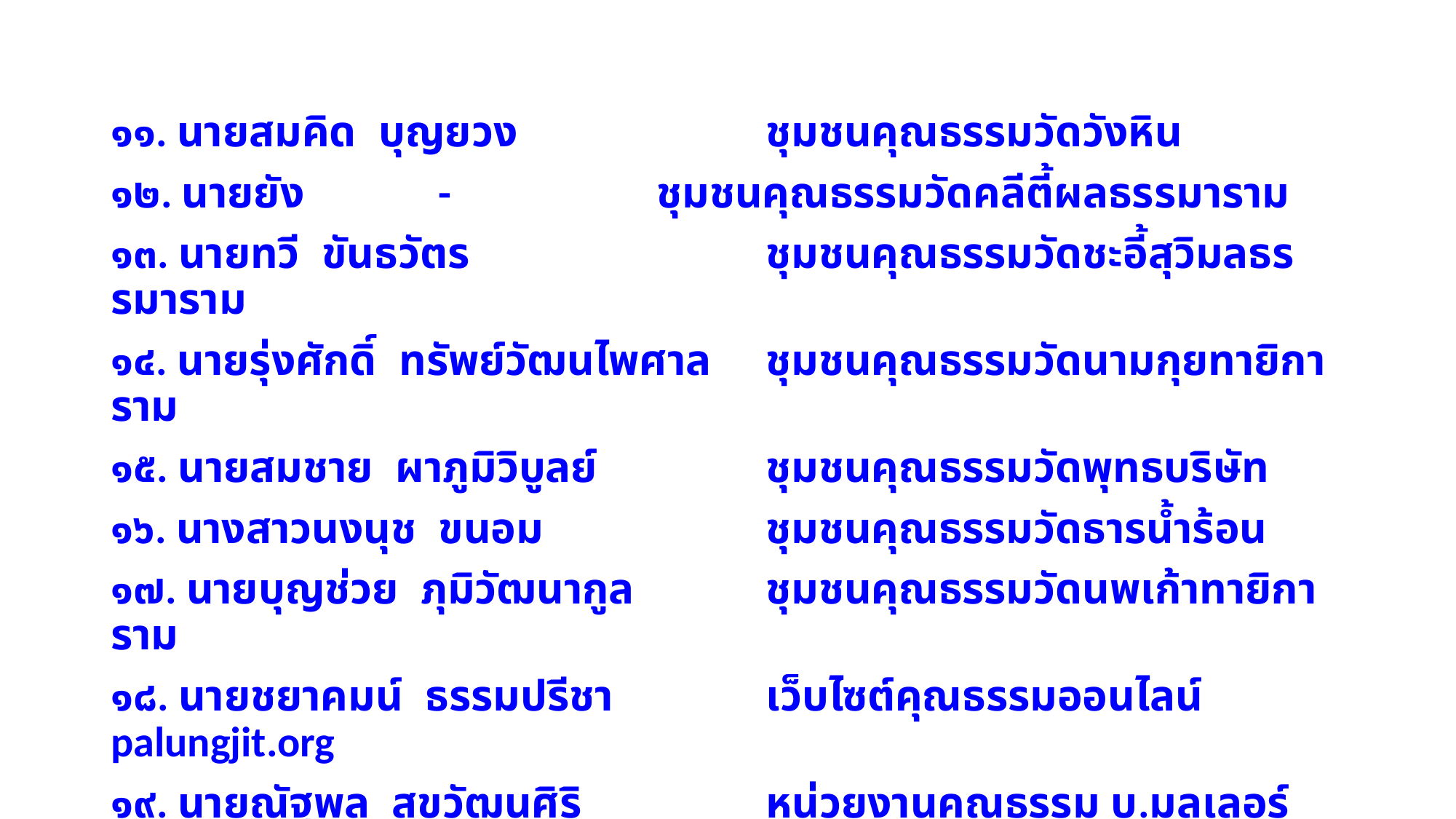

๑๑. นายสมคิด  บุญยวง			ชุมชนคุณธรรมวัดวังหิน
๑๒. นายยัง		-		ชุมชนคุณธรรมวัดคลีตี้ผลธรรมาราม
๑๓. นายทวี  ขันธวัตร			ชุมชนคุณธรรมวัดชะอี้สุวิมลธรรมาราม
๑๔. นายรุ่งศักดิ์  ทรัพย์วัฒนไพศาล	ชุมชนคุณธรรมวัดนามกุยทายิการาม
๑๕. นายสมชาย  ผาภูมิวิบูลย์		ชุมชนคุณธรรมวัดพุทธบริษัท
๑๖. นางสาวนงนุช  ขนอม			ชุมชนคุณธรรมวัดธารน้ำร้อน
๑๗. นายบุญช่วย  ภุมิวัฒนากูล		ชุมชนคุณธรรมวัดนพเก้าทายิการาม
๑๘. นายชยาคมน์  ธรรมปรีชา		เว็บไซต์คุณธรรมออนไลน์ palungjit.org
๑๙. นายณัฐพล  สุขวัฒนศิริ		หน่วยงานคุณธรรม บ.มุลเลอร์ กรุ๊ป จก.
๒๐. นายทรงฤทธิ์  น้อยรินทร์		ชุมชนคุณธรรมวัดห้วยเจริญศรัทธาราม